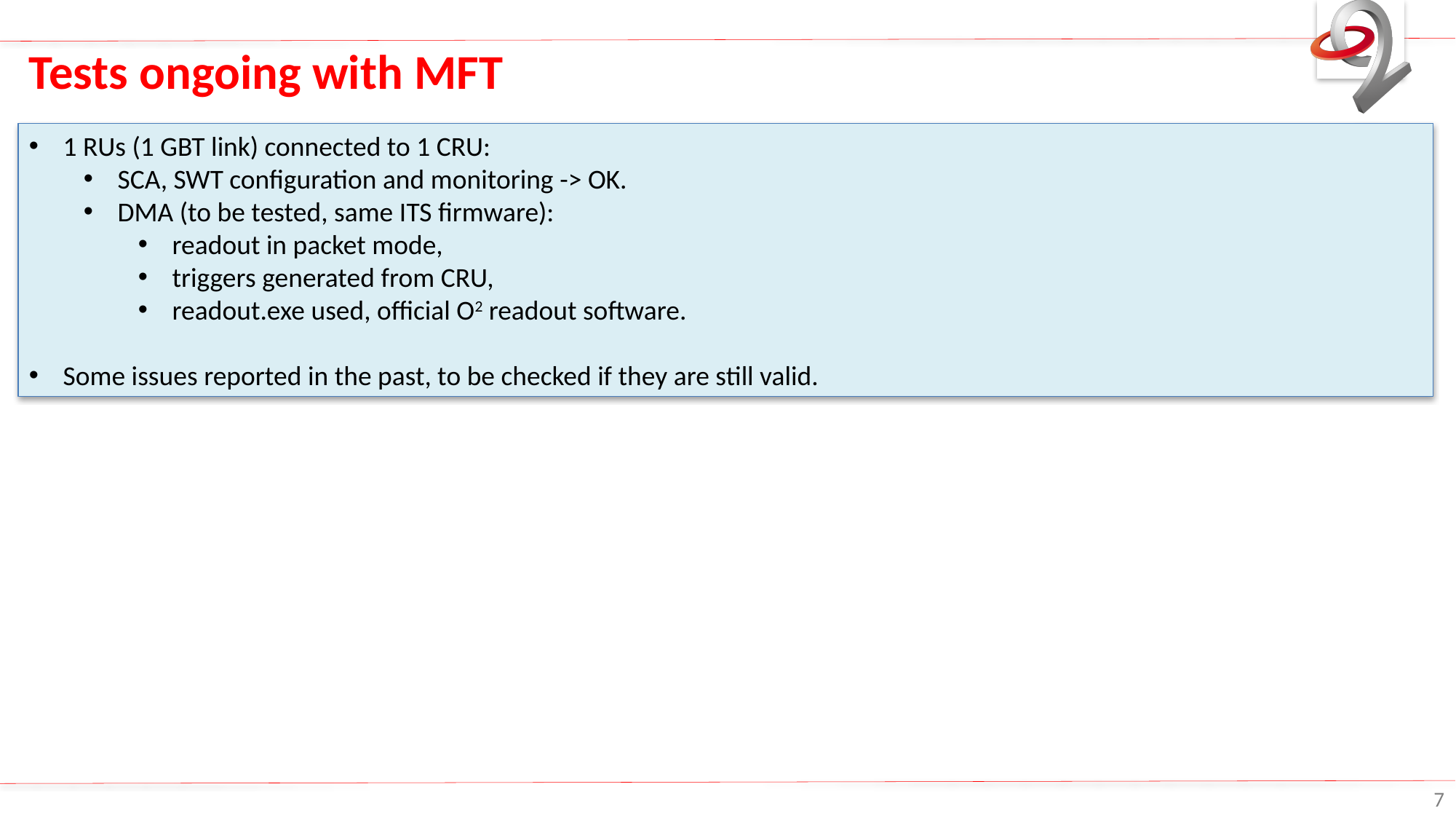

# Tests ongoing with MFT
1 RUs (1 GBT link) connected to 1 CRU:
SCA, SWT configuration and monitoring -> OK.
DMA (to be tested, same ITS firmware):
readout in packet mode,
triggers generated from CRU,
readout.exe used, official O2 readout software.

Some issues reported in the past, to be checked if they are still valid.
7